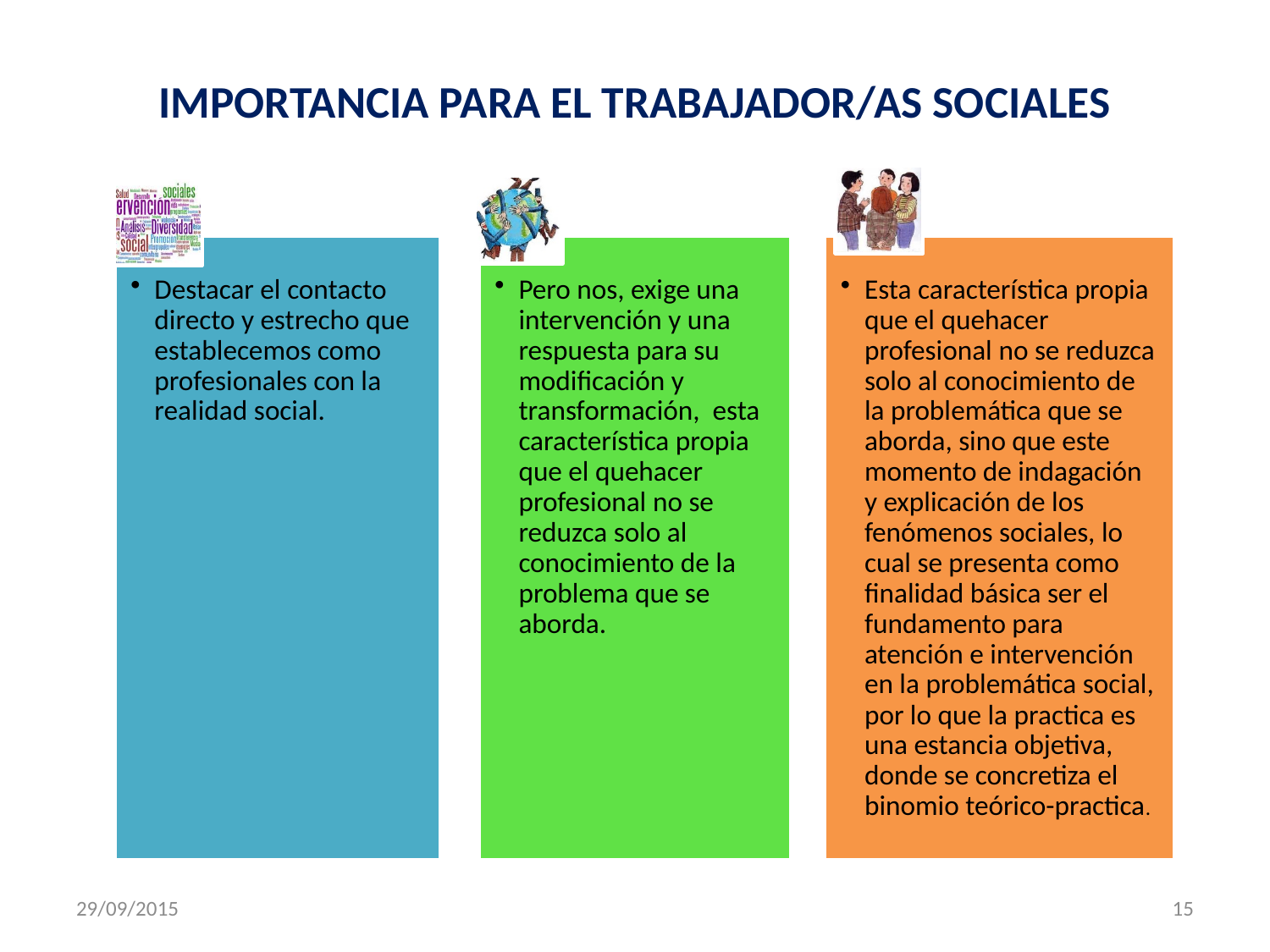

# IMPORTANCIA PARA EL TRABAJADOR/AS SOCIALES

Destacar el contacto directo y estrecho que establecemos como profesionales con la realidad social.

Pero nos, exige una intervención y una respuesta para su modificación y transformación,  esta característica propia que el quehacer profesional no se reduzca solo al conocimiento de la problema que se aborda.

Esta característica propia que el quehacer profesional no se reduzca solo al conocimiento de la problemática que se aborda, sino que este momento de indagación y explicación de los fenómenos sociales, lo cual se presenta como finalidad básica ser el fundamento para atención e intervención en la problemática social, por lo que la practica es una estancia objetiva, donde se concretiza el binomio teórico-practica.
29/09/2015
15